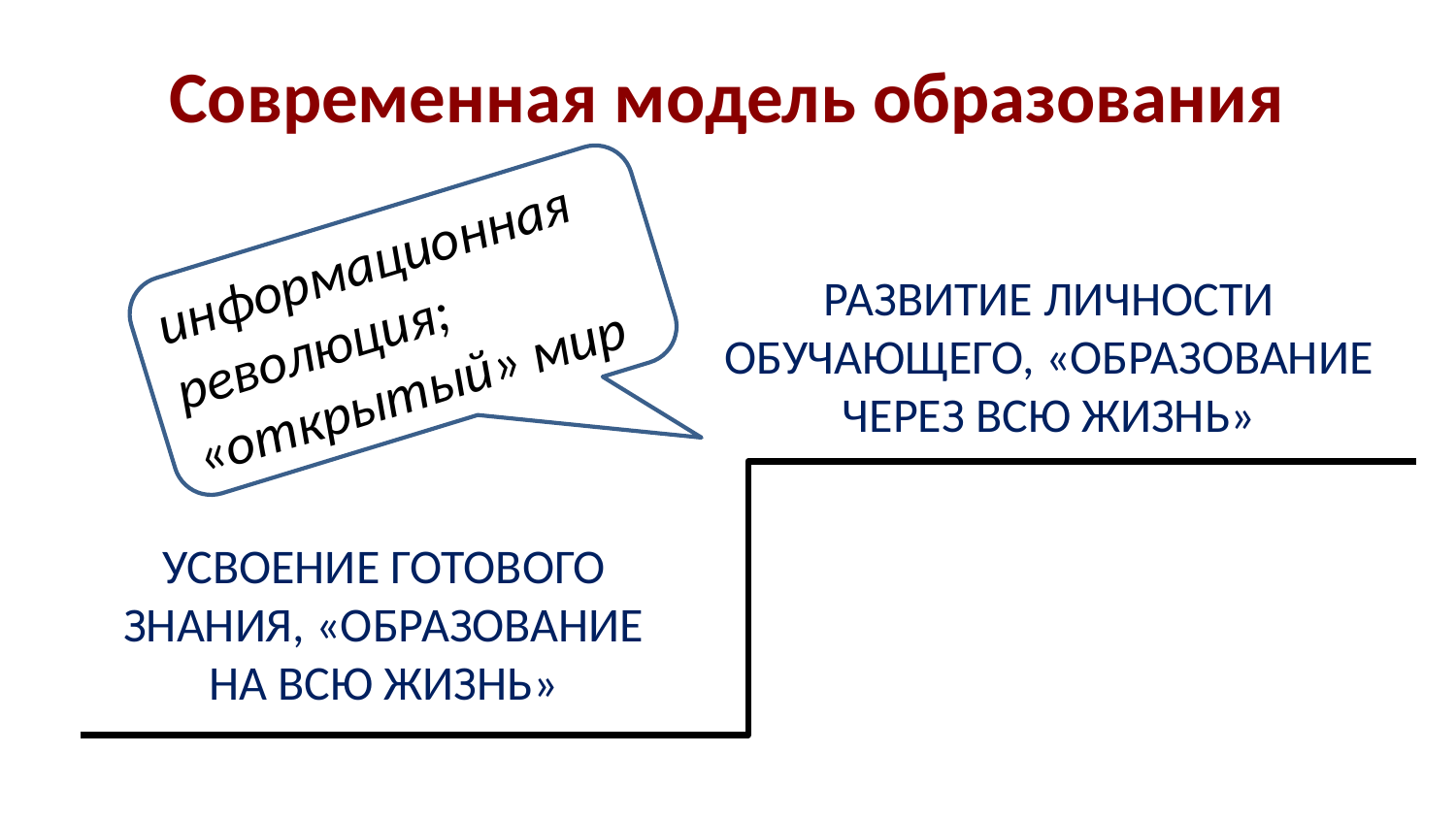

Современная модель образования
информационная революция;
«открытый» мир
РАЗВИТИЕ ЛИЧНОСТИ ОБУЧАЮЩЕГО, «ОБРАЗОВАНИЕ ЧЕРЕЗ ВСЮ ЖИЗНЬ»
УСВОЕНИЕ ГОТОВОГО ЗНАНИЯ, «ОБРАЗОВАНИЕ НА ВСЮ ЖИЗНЬ»